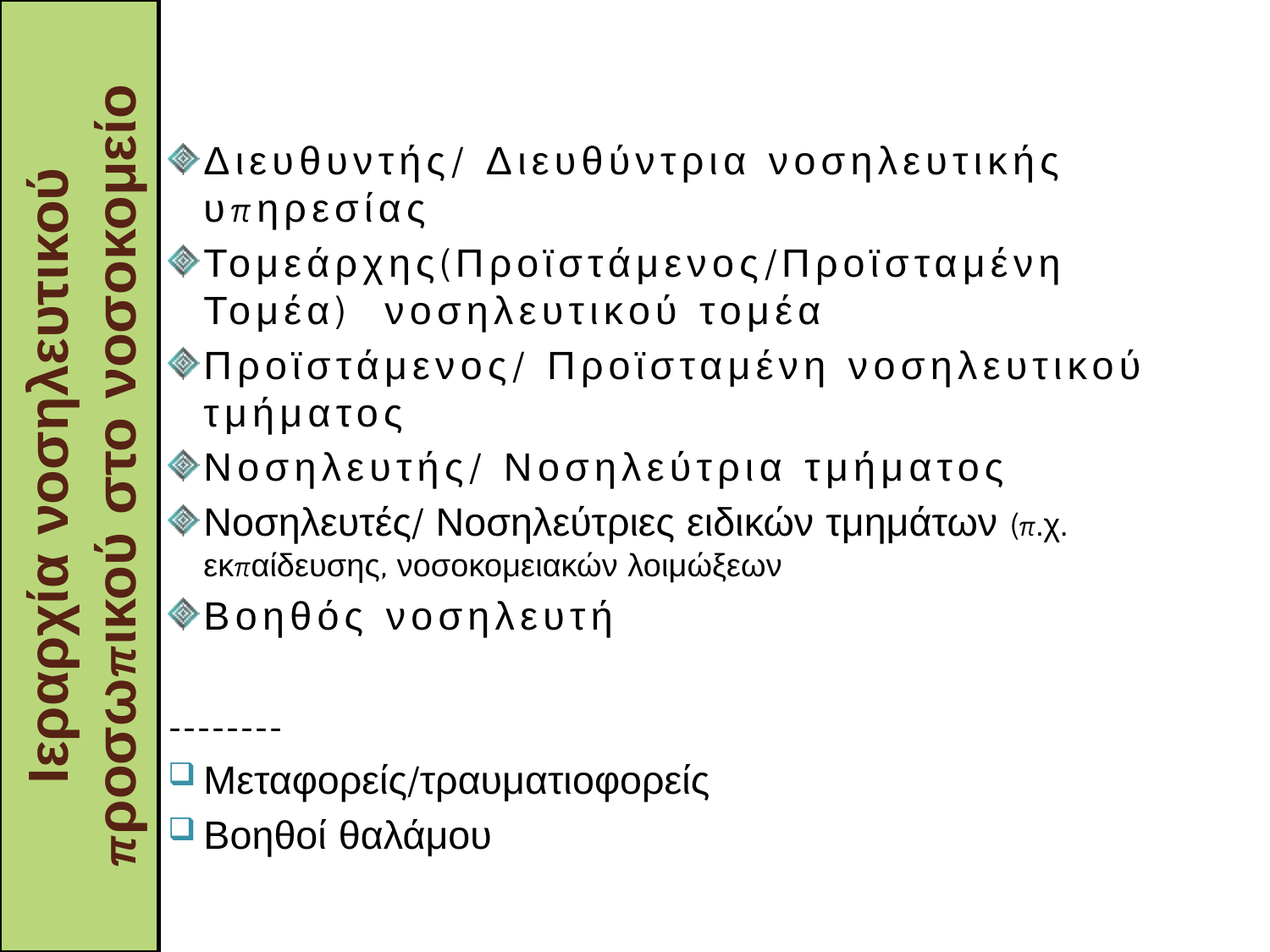

Διευθυντής/ Διευθύντρια νοσηλευτικής υπηρεσίας
Τομεάρχης(Προϊστάμενος/Προϊσταμένη  Τομέα)  νοσηλευτικού τομέα
Προϊστάμενος/ Προϊσταμένη νοσηλευτικού τμήματος
Νοσηλευτής/ Νοσηλεύτρια τμήματος
Νοσηλευτές/ Νοσηλεύτριες ειδικών τμημάτων (π.χ. εκπαίδευσης, νοσοκομειακών λοιμώξεων
Βοηθός νοσηλευτή

--------
Μεταφορείς/τραυματιοφορείς
Βοηθοί θαλάμου
# Ιεραρχία νοσηλευτικού προσωπικού στο νοσοκομείο